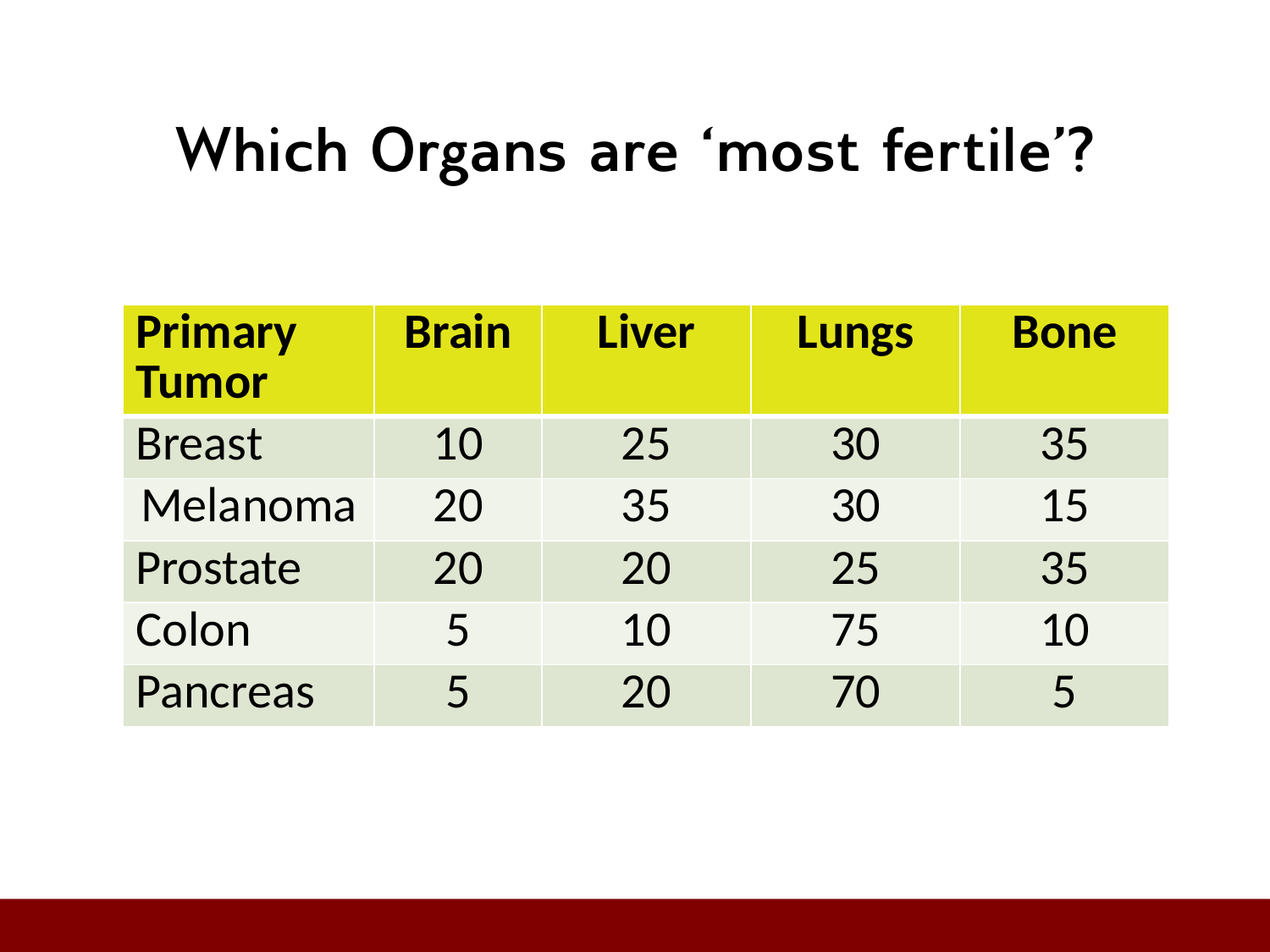

# Which Organs are ‘most fertile’?
| Primary Tumor | Brain | Liver | Lungs | Bone |
| --- | --- | --- | --- | --- |
| Breast | 10 | 25 | 30 | 35 |
| Melanoma | 20 | 35 | 30 | 15 |
| Prostate | 20 | 20 | 25 | 35 |
| Colon | 5 | 10 | 75 | 10 |
| Pancreas | 5 | 20 | 70 | 5 |